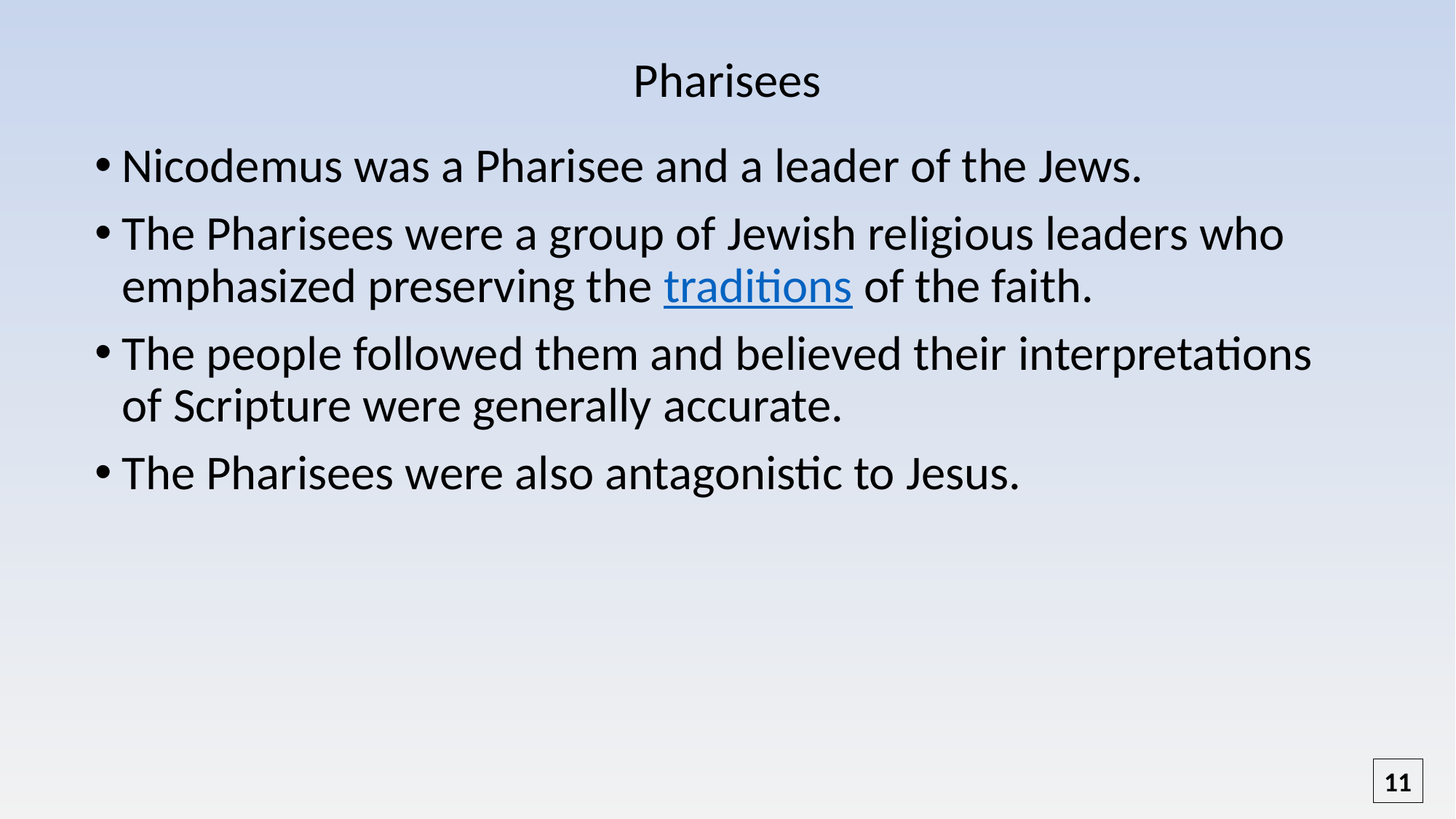

# Pharisees
Nicodemus was a Pharisee and a leader of the Jews.
The Pharisees were a group of Jewish religious leaders who emphasized preserving the traditions of the faith.
The people followed them and believed their interpretations of Scripture were generally accurate.
The Pharisees were also antagonistic to Jesus.
11